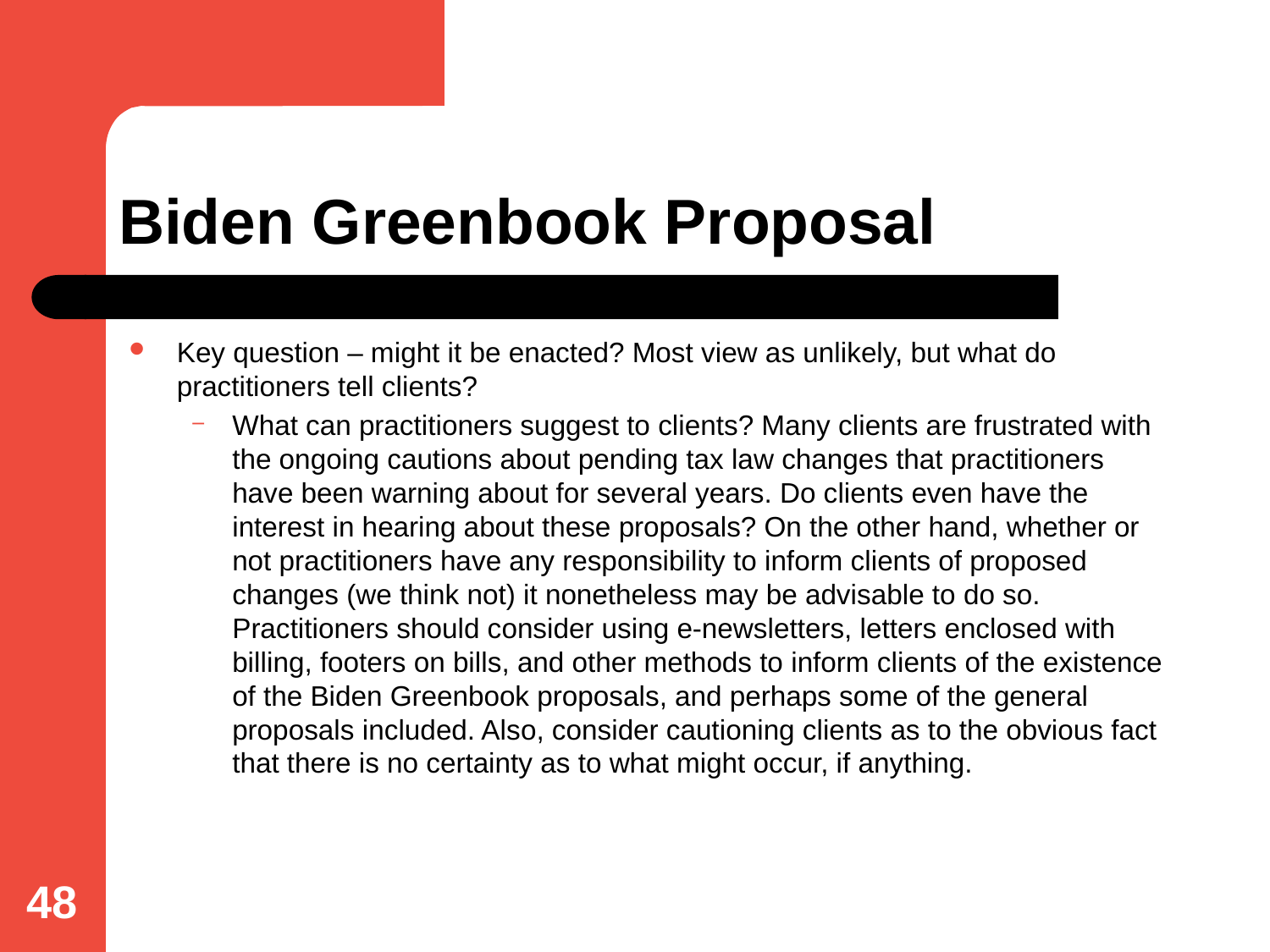

# Biden Greenbook Proposal
Key question – might it be enacted? Most view as unlikely, but what do practitioners tell clients?
What can practitioners suggest to clients? Many clients are frustrated with the ongoing cautions about pending tax law changes that practitioners have been warning about for several years. Do clients even have the interest in hearing about these proposals? On the other hand, whether or not practitioners have any responsibility to inform clients of proposed changes (we think not) it nonetheless may be advisable to do so. Practitioners should consider using e-newsletters, letters enclosed with billing, footers on bills, and other methods to inform clients of the existence of the Biden Greenbook proposals, and perhaps some of the general proposals included. Also, consider cautioning clients as to the obvious fact that there is no certainty as to what might occur, if anything.
48